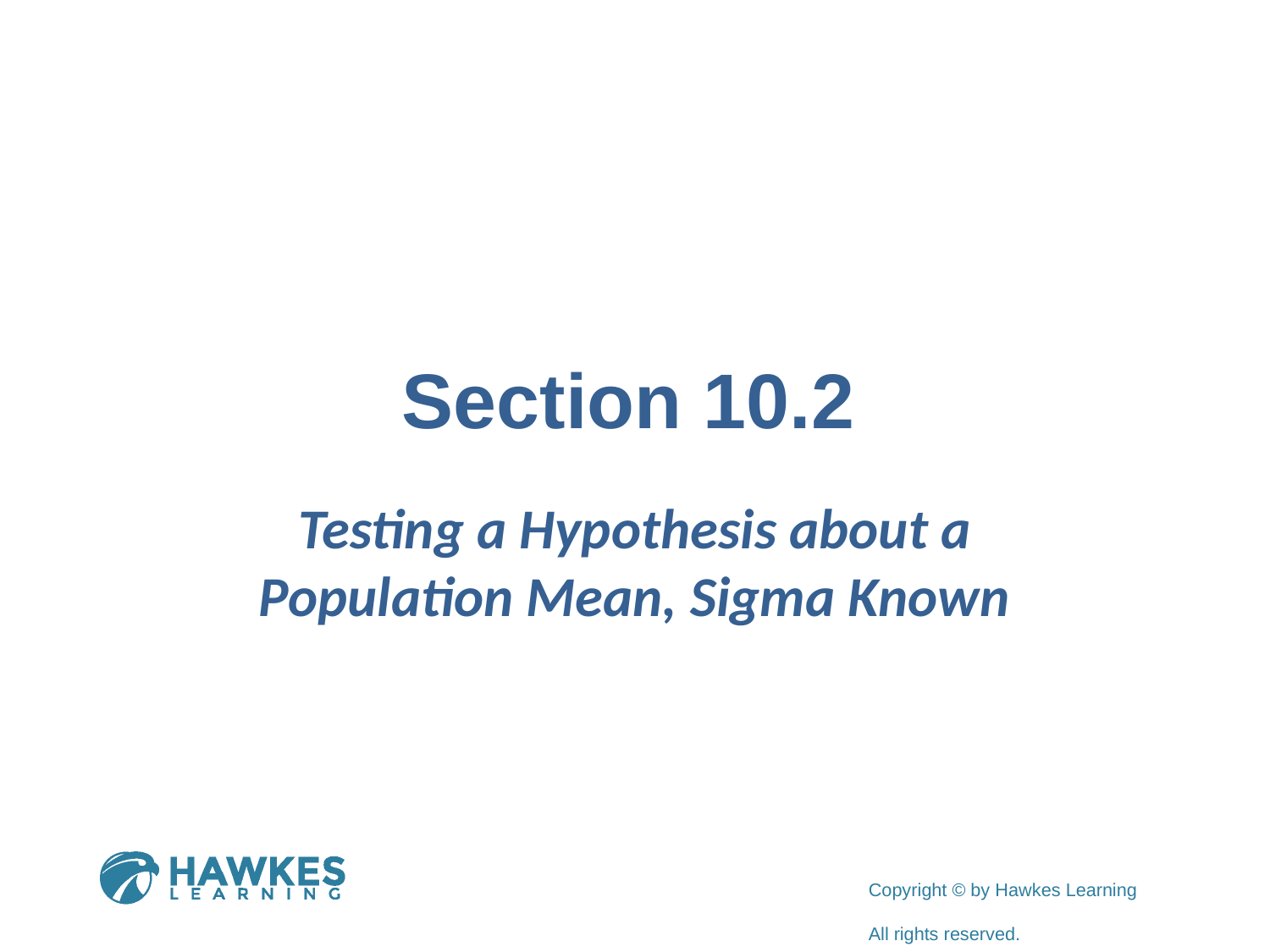

# Section 10.2
Testing a Hypothesis about a Population Mean, Sigma Known